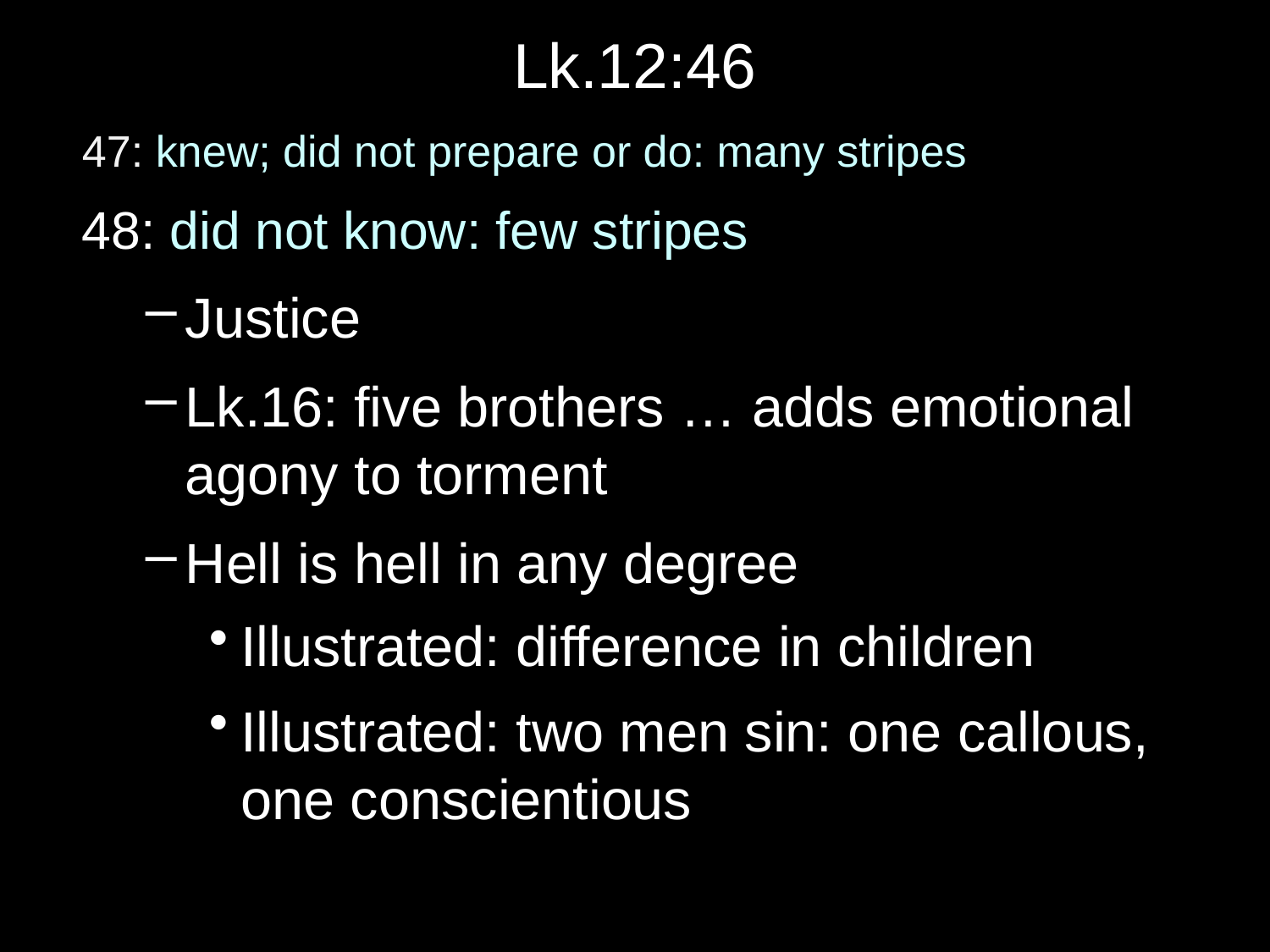

# Lk.12:46
47: knew; did not prepare or do: many stripes
48: did not know: few stripes
Justice
Lk.16: five brothers … adds emotional agony to torment
Hell is hell in any degree
Illustrated: difference in children
Illustrated: two men sin: one callous, one conscientious